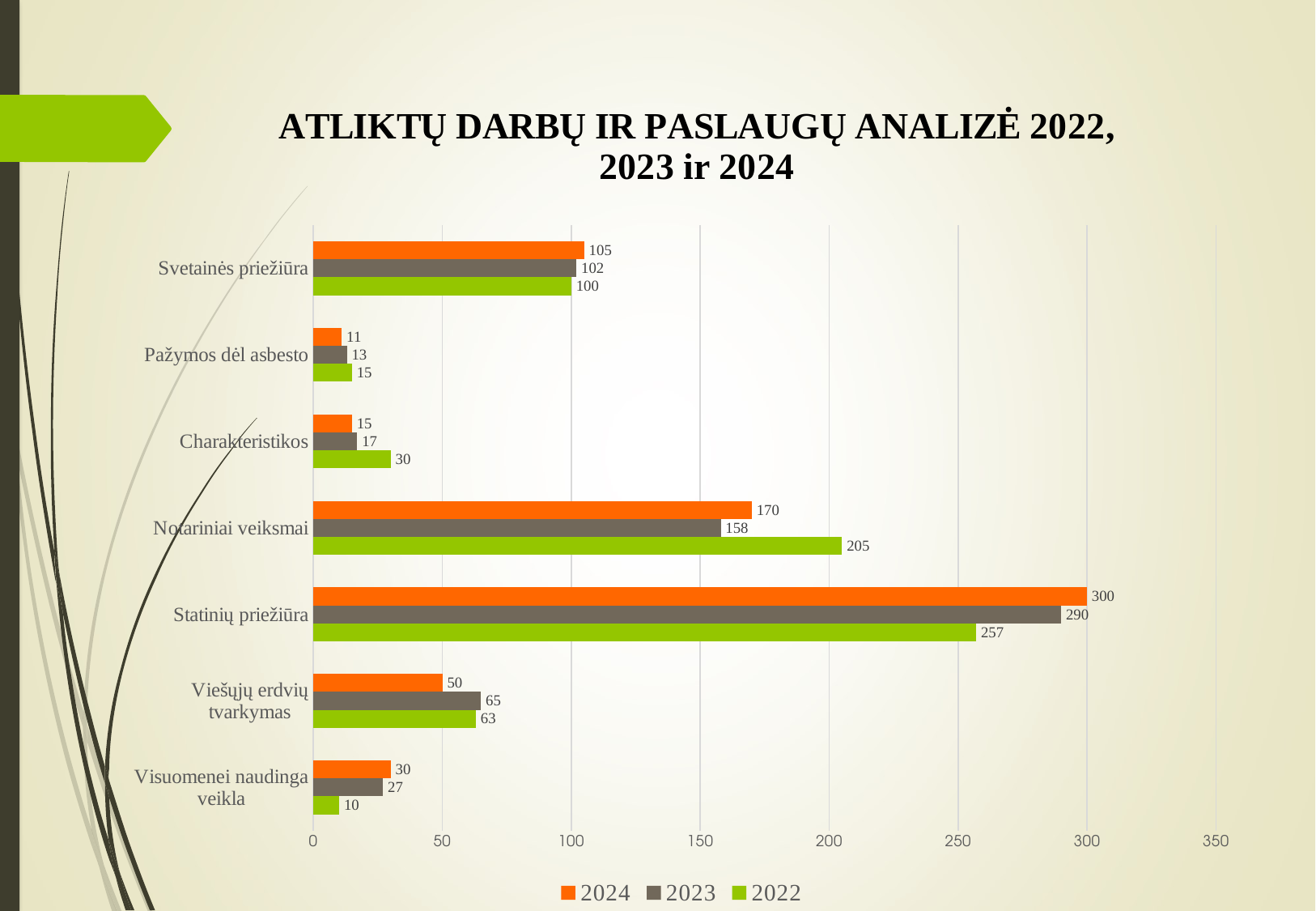

### Chart: ATLIKTŲ DARBŲ IR PASLAUGŲ ANALIZĖ 2022, 2023 ir 2024

| Category | 2022 | 2023 | 2024 |
|---|---|---|---|
| Visuomenei naudinga
veikla | 10.0 | 27.0 | 30.0 |
| Viešųjų erdvių
tvarkymas | 63.0 | 65.0 | 50.0 |
| Statinių priežiūra | 257.0 | 290.0 | 300.0 |
| Notariniai veiksmai | 205.0 | 158.0 | 170.0 |
| Charakteristikos | 30.0 | 17.0 | 15.0 |
| Pažymos dėl asbesto | 15.0 | 13.0 | 11.0 |
| Svetainės priežiūra | 100.0 | 102.0 | 105.0 |